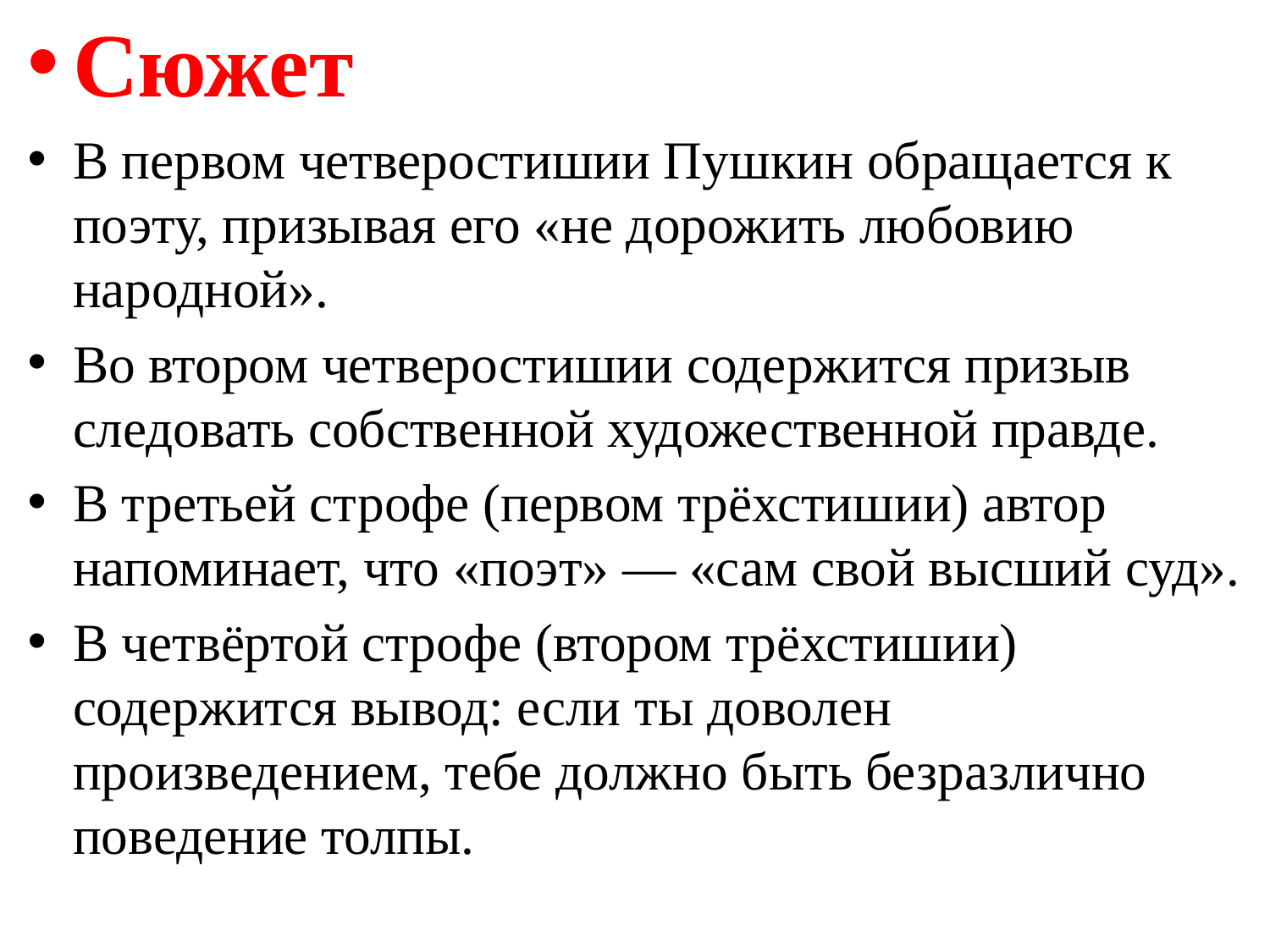

Сюжет
В первом четверостишии Пушкин обращается к поэту, призывая его «не дорожить любовию народной».
Во втором четверостишии содержится призыв следовать собственной художественной правде.
В третьей строфе (первом трёхстишии) автор напоминает, что «поэт» — «сам свой высший суд».
В четвёртой строфе (втором трёхстишии) содержится вывод: если ты доволен произведением, тебе должно быть безразлично поведение толпы.